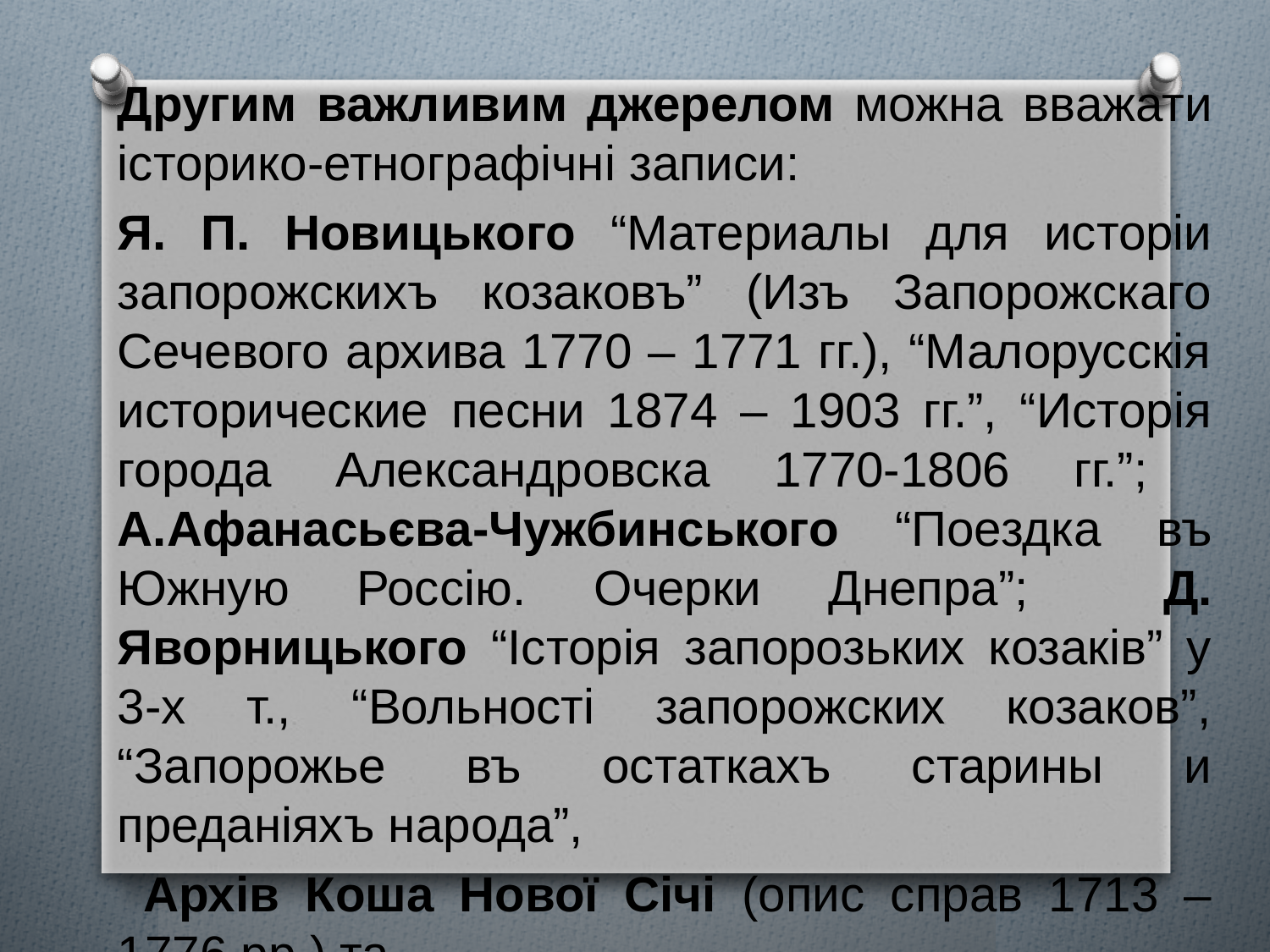

Другим важливим джерелом можна вважати історико-етнографічні записи:
Я. П. Новицького “Материалы для исторіи запорожскихъ козаковъ” (Изъ Запорожскаго Сечевого архива 1770 – 1771 гг.), “Малорусскія исторические песни 1874 – 1903 гг.”, “Исторія города Александровска 1770-1806 гг.”;  А.Афанасьєва-Чужбинського “Поездка въ Южную Россію. Очерки Днепра”;  Д. Яворницького “Історія запорозьких козаків” у 3-х т., “Вольності запорожских козаков”, “Запорожье въ остаткахъ старины и преданіяхъ народа”,
 Архів Коша Нової Січі (опис справ 1713 – 1776 рр.) та
Архів Коша Нової Запорозької Січі. Корпус документів (1736 – 1775 рр.)